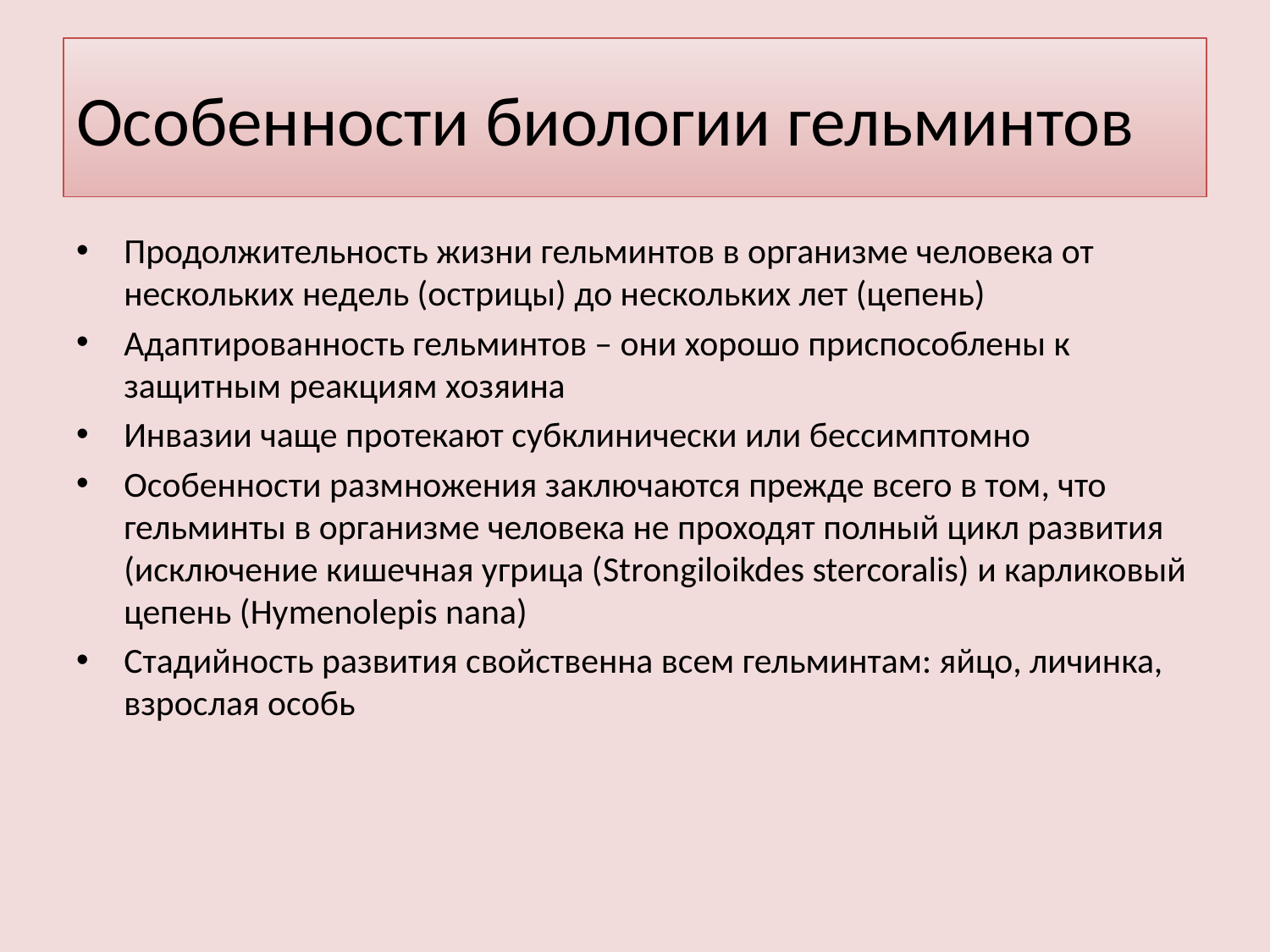

# Особенности биологии гельминтов
Продолжительность жизни гельминтов в организме человека от нескольких недель (острицы) до нескольких лет (цепень)
Адаптированность гельминтов – они хорошо приспособлены к защитным реакциям хозяина
Инвазии чаще протекают субклинически или бессимптомно
Особенности размножения заключаются прежде всего в том, что гельминты в организме человека не проходят полный цикл развития (исключение кишечная угрица (Strongiloikdes stercoralis) и карликовый цепень (Hymenolepis nana)
Стадийность развития свойственна всем гельминтам: яйцо, личинка, взрослая особь